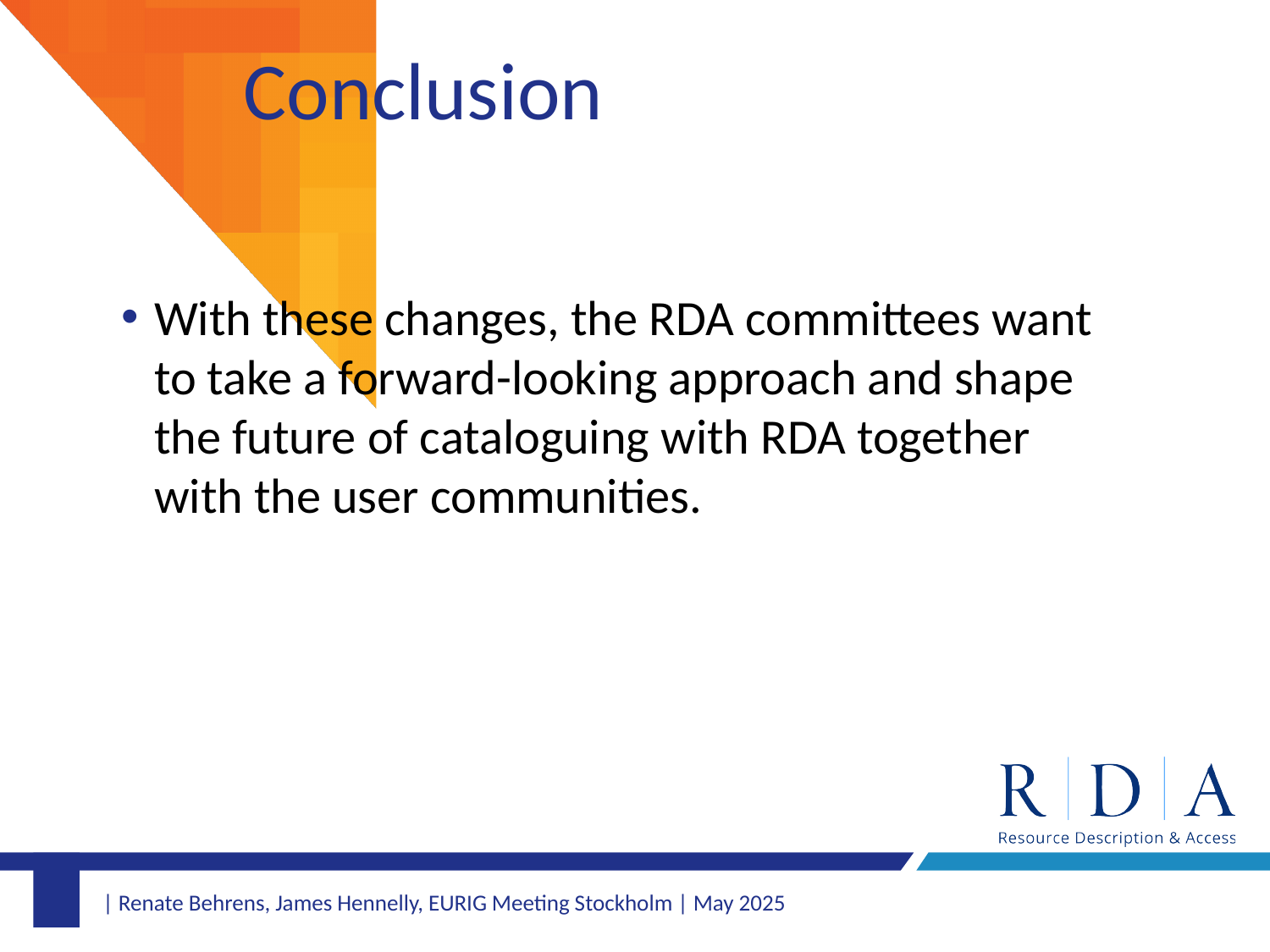

# Conclusion
With these changes, the RDA committees want to take a forward-looking approach and shape the future of cataloguing with RDA together with the user communities.

| Renate Behrens, James Hennelly, EURIG Meeting Stockholm | May 2025